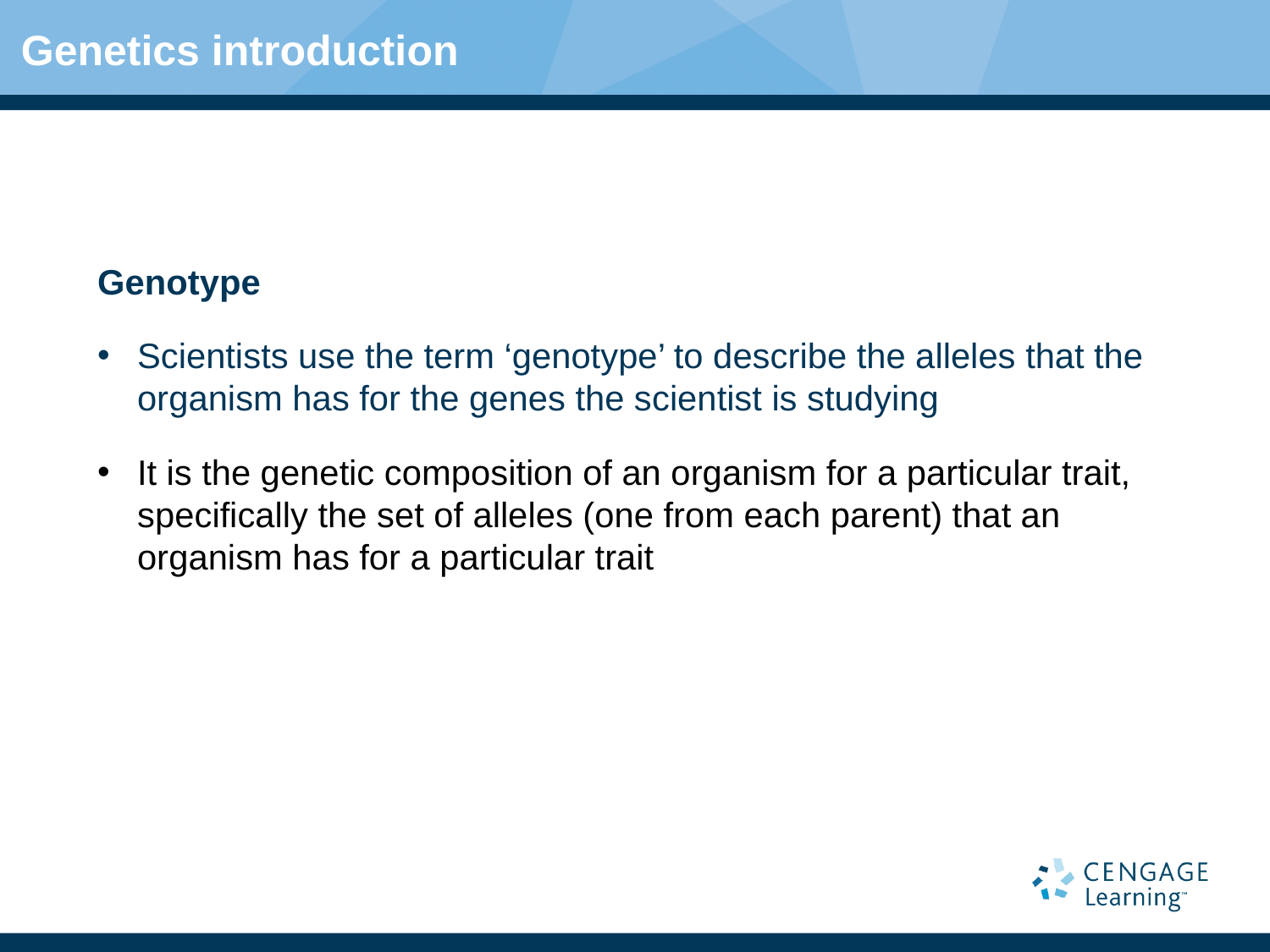

# Genetics introduction
Genotype
Scientists use the term ‘genotype’ to describe the alleles that the organism has for the genes the scientist is studying
It is the genetic composition of an organism for a particular trait, specifically the set of alleles (one from each parent) that an organism has for a particular trait